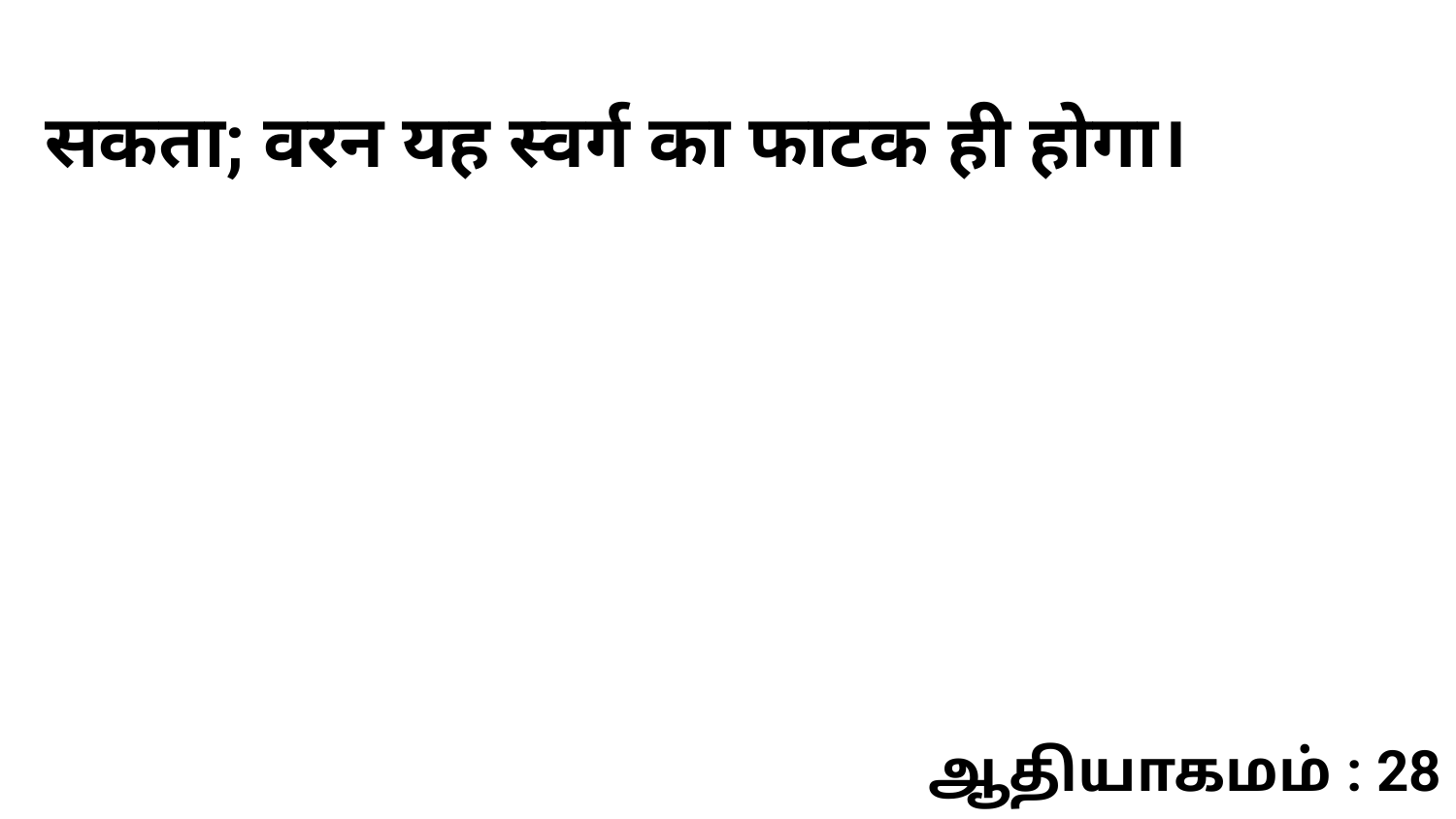

सकता; वरन यह स्वर्ग का फाटक ही होगा।
ஆதியாகமம் : 28